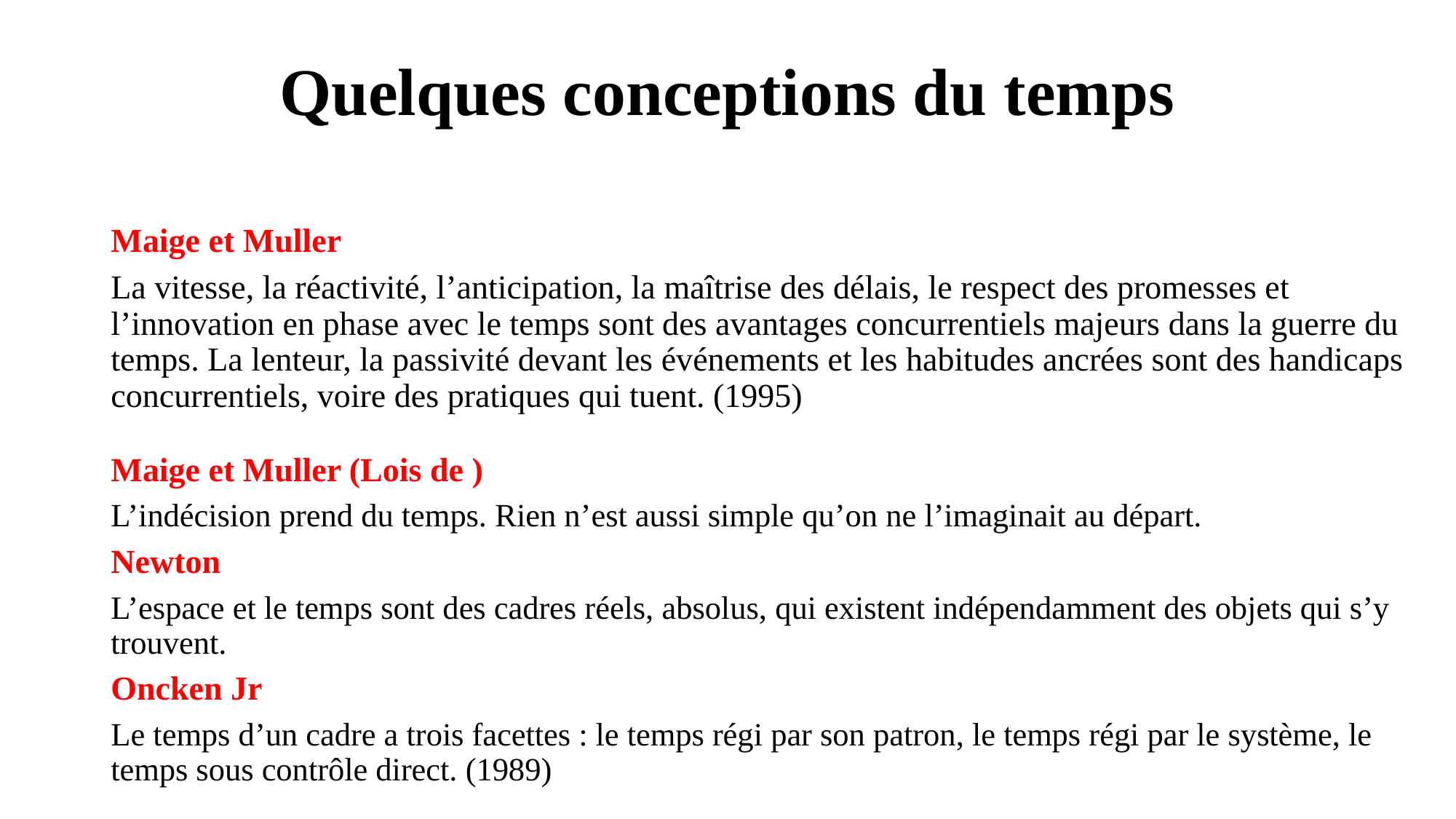

# Quelques conceptions du temps
Maige et Muller
La vitesse, la réactivité, l’anticipation, la maîtrise des délais, le respect des promesses et l’innovation en phase avec le temps sont des avantages concurrentiels majeurs dans la guerre du temps. La lenteur, la passivité devant les événements et les habitudes ancrées sont des handicaps concurrentiels, voire des pratiques qui tuent. (1995)

Maige et Muller (Lois de )
L’indécision prend du temps. Rien n’est aussi simple qu’on ne l’imaginait au départ.
Newton
L’espace et le temps sont des cadres réels, absolus, qui existent indépendamment des objets qui s’y trouvent.
Oncken Jr
Le temps d’un cadre a trois facettes : le temps régi par son patron, le temps régi par le système, le temps sous contrôle direct. (1989)